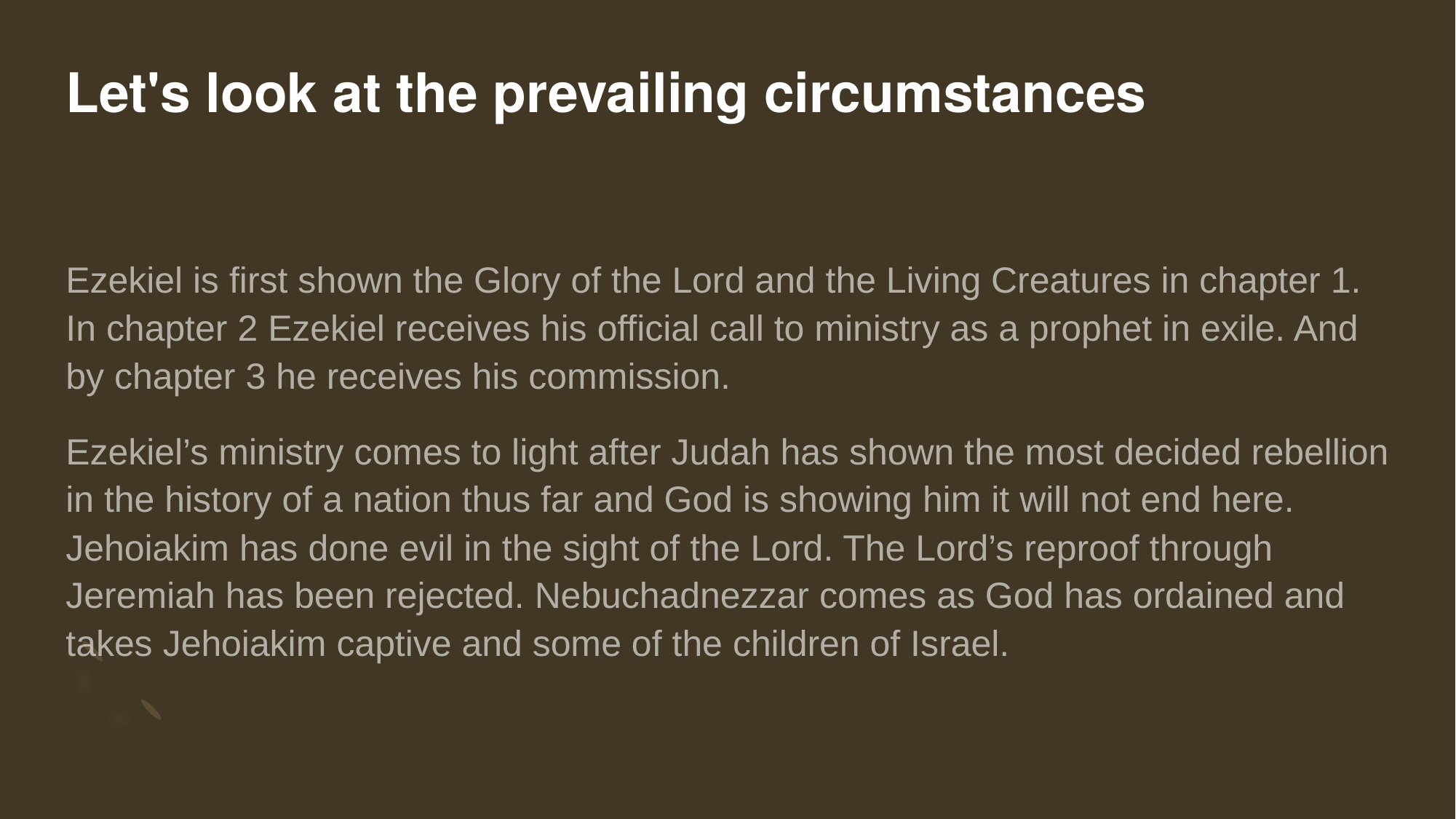

# Let's look at the prevailing circumstances
Ezekiel is first shown the Glory of the Lord and the Living Creatures in chapter 1. In chapter 2 Ezekiel receives his official call to ministry as a prophet in exile. And by chapter 3 he receives his commission.
Ezekiel’s ministry comes to light after Judah has shown the most decided rebellion in the history of a nation thus far and God is showing him it will not end here. Jehoiakim has done evil in the sight of the Lord. The Lord’s reproof through Jeremiah has been rejected. Nebuchadnezzar comes as God has ordained and takes Jehoiakim captive and some of the children of Israel.